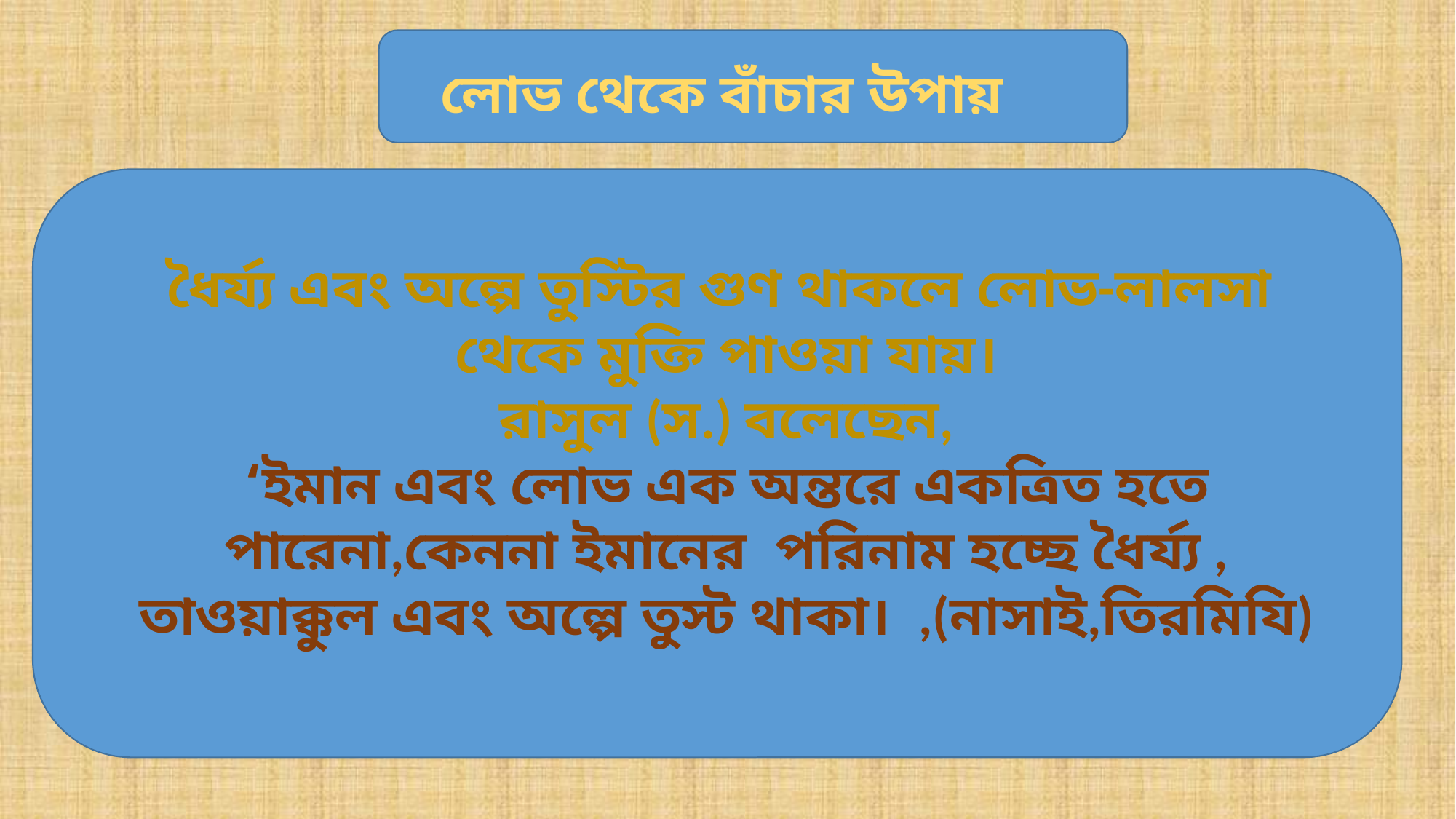

লোভ থেকে বাঁচার উপায়

ধৈর্য্য এবং অল্পে তুস্টির গুণ থাকলে লোভ-লালসা  থেকে মুক্তি পাওয়া যায়।
রাসুল (স.) বলেছেন,
‘ইমান এবং লোভ এক অন্তরে একত্রিত হতে পারেনা,কেননা ইমানের  পরিনাম হচ্ছে ধৈর্য্য , তাওয়াক্কুল এবং অল্পে তুস্ট থাকা।  ,(নাসাই,তিরমিযি)